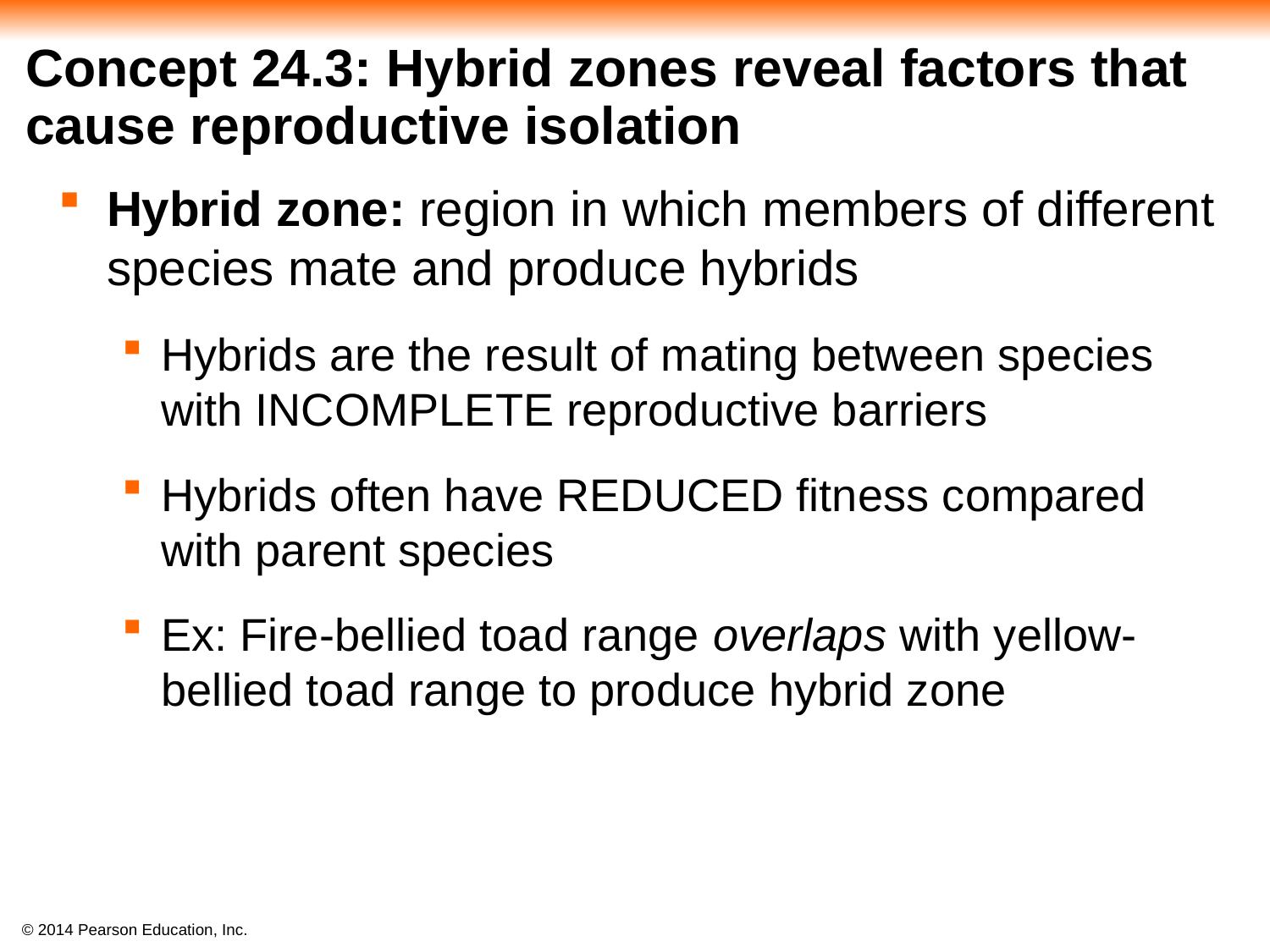

# Concept 24.3: Hybrid zones reveal factors that cause reproductive isolation
Hybrid zone: region in which members of different species mate and produce hybrids
Hybrids are the result of mating between species with INCOMPLETE reproductive barriers
Hybrids often have REDUCED fitness compared with parent species
Ex: Fire-bellied toad range overlaps with yellow-bellied toad range to produce hybrid zone